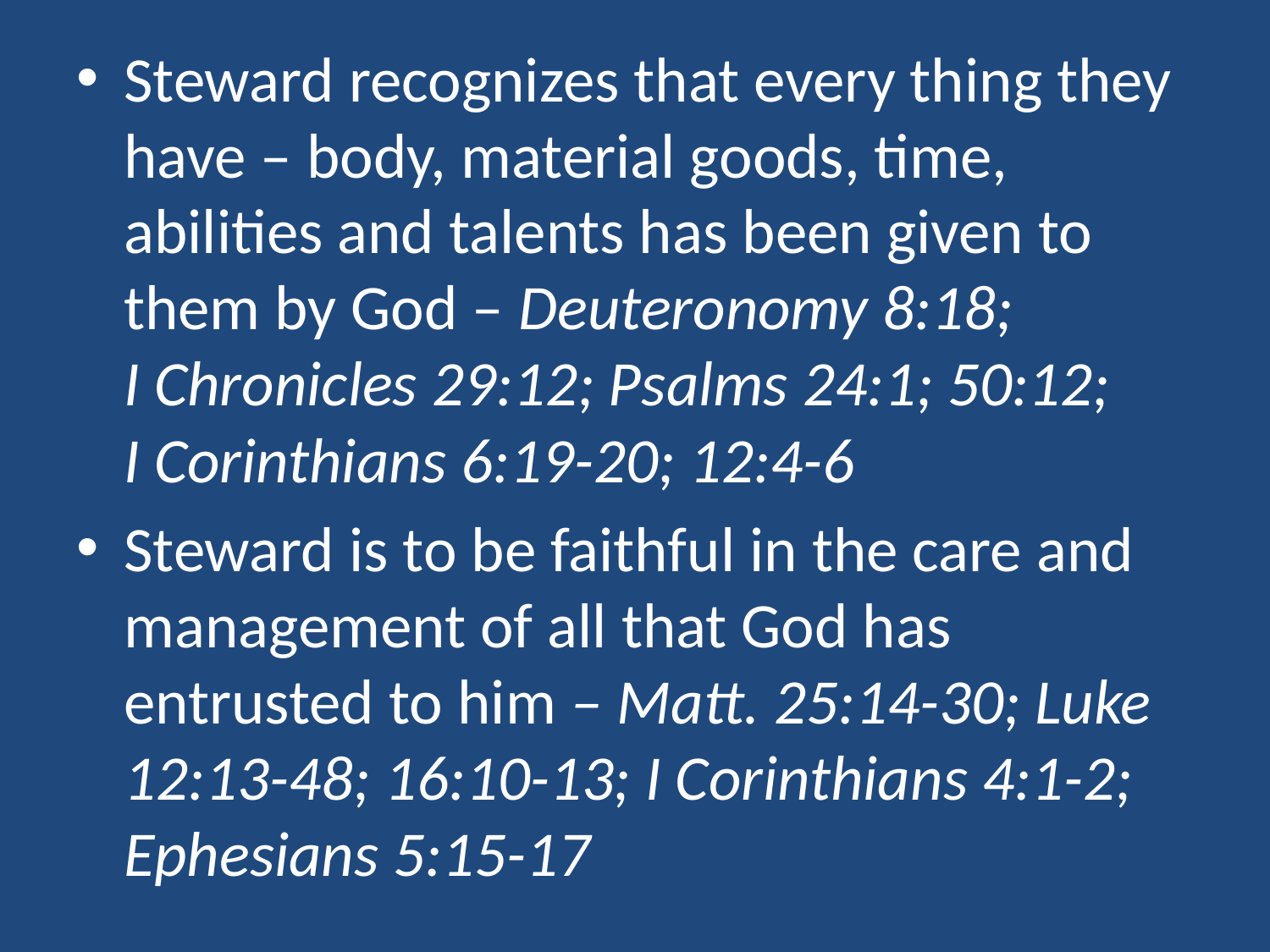

Steward recognizes that every thing they have – body, material goods, time, abilities and talents has been given to them by God – Deuteronomy 8:18;            I Chronicles 29:12; Psalms 24:1; 50:12;      I Corinthians 6:19-20; 12:4-6
Steward is to be faithful in the care and management of all that God has entrusted to him – Matt. 25:14-30; Luke 12:13-48; 16:10-13; I Corinthians 4:1-2; Ephesians 5:15-17